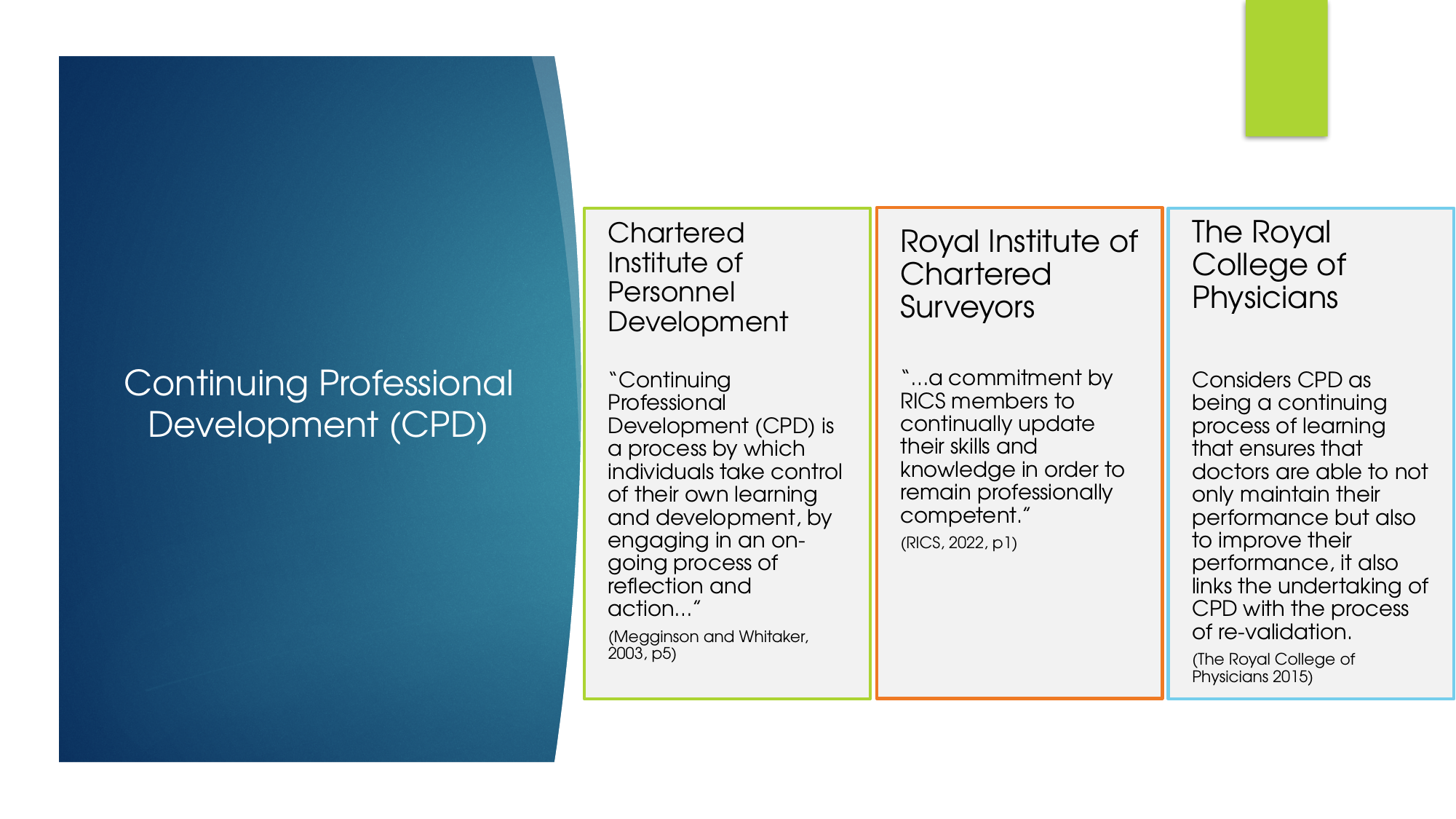

“…a commitment by RICS members to continually update their skills and knowledge in order to remain professionally competent.”
(RICS, 2022, p1)
Royal Institute of Chartered Surveyors
“Continuing Professional Development (CPD) is a process by which individuals take control of their own learning and development, by engaging in an on-going process of reflection and action…”
(Megginson and Whitaker, 2003, p5)
Chartered Institute of Personnel Development
Considers CPD as being a continuing process of learning that ensures that doctors are able to not only maintain their performance but also to improve their performance, it also links the undertaking of CPD with the process of re-validation.
(The Royal College of Physicians 2015)
The Royal College of Physicians
# Continuing Professional Development (CPD)